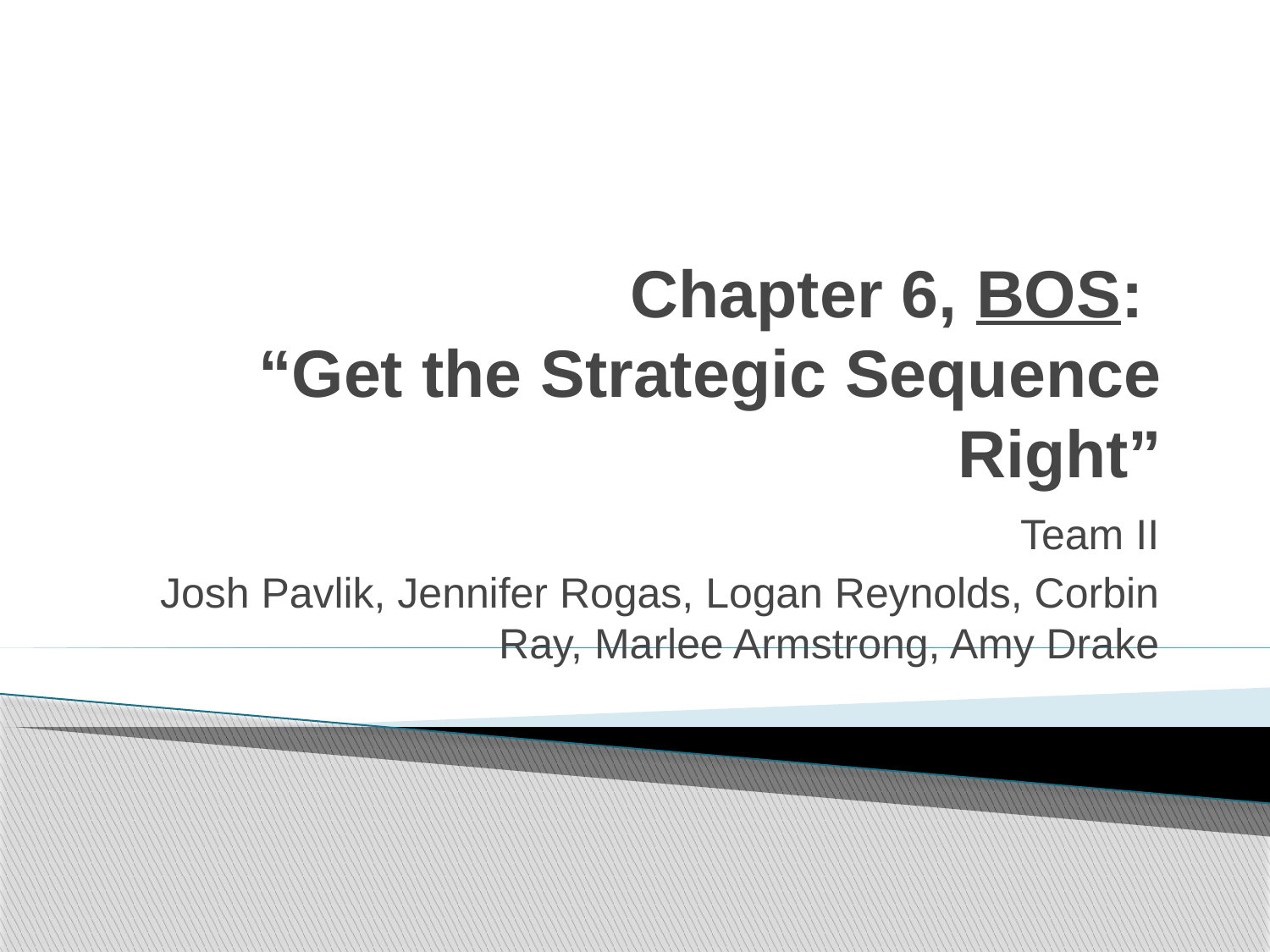

# Chapter 6, BOS: “Get the Strategic Sequence Right”
Team II
Josh Pavlik, Jennifer Rogas, Logan Reynolds, Corbin Ray, Marlee Armstrong, Amy Drake